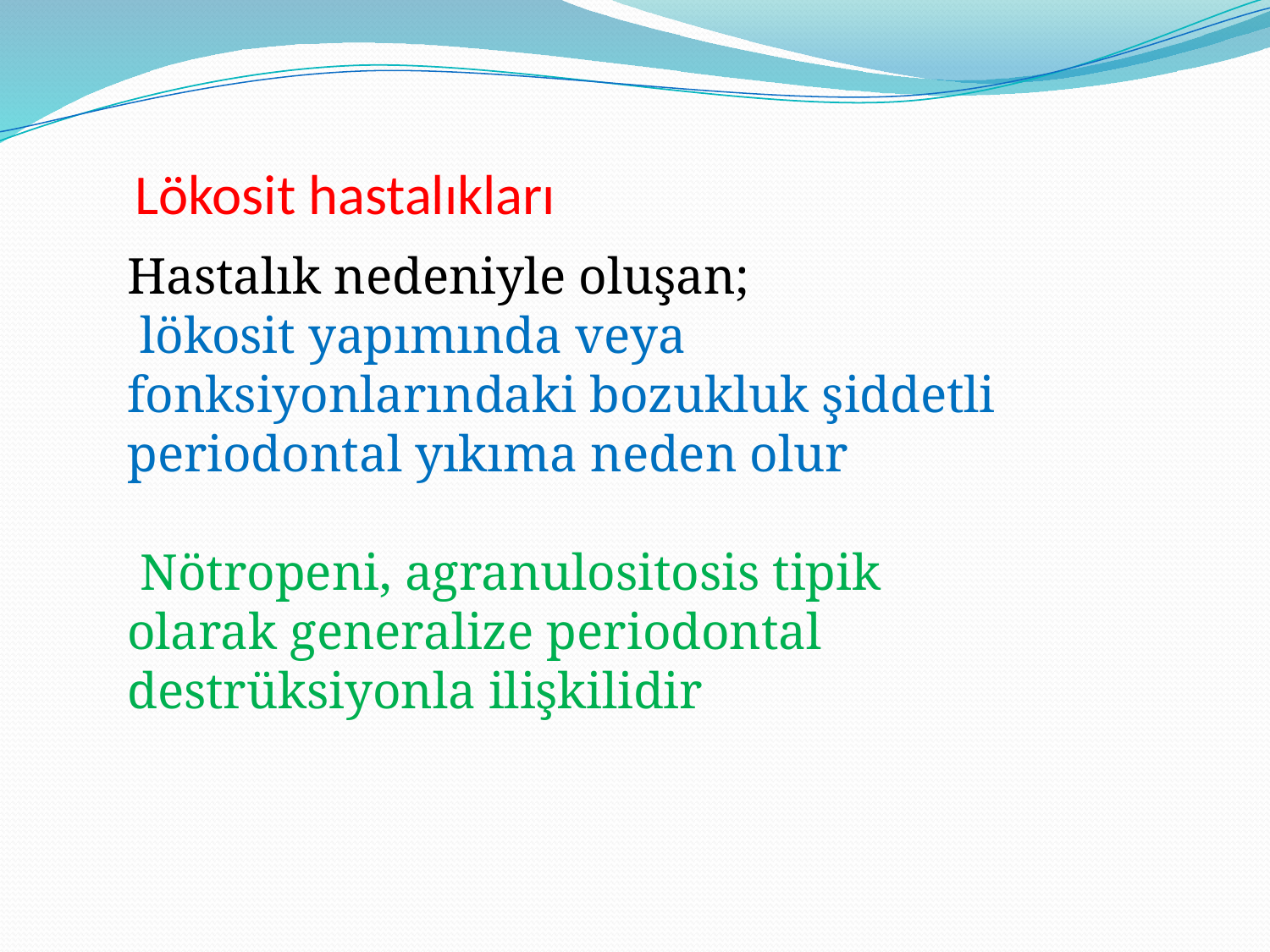

# Lökosit hastalıkları

Hastalık nedeniyle oluşan;
 lökosit yapımında veya fonksiyonlarındaki bozukluk şiddetli periodontal yıkıma neden olur

 Nötropeni, agranulositosis tipik olarak generalize periodontal destrüksiyonla ilişkilidir